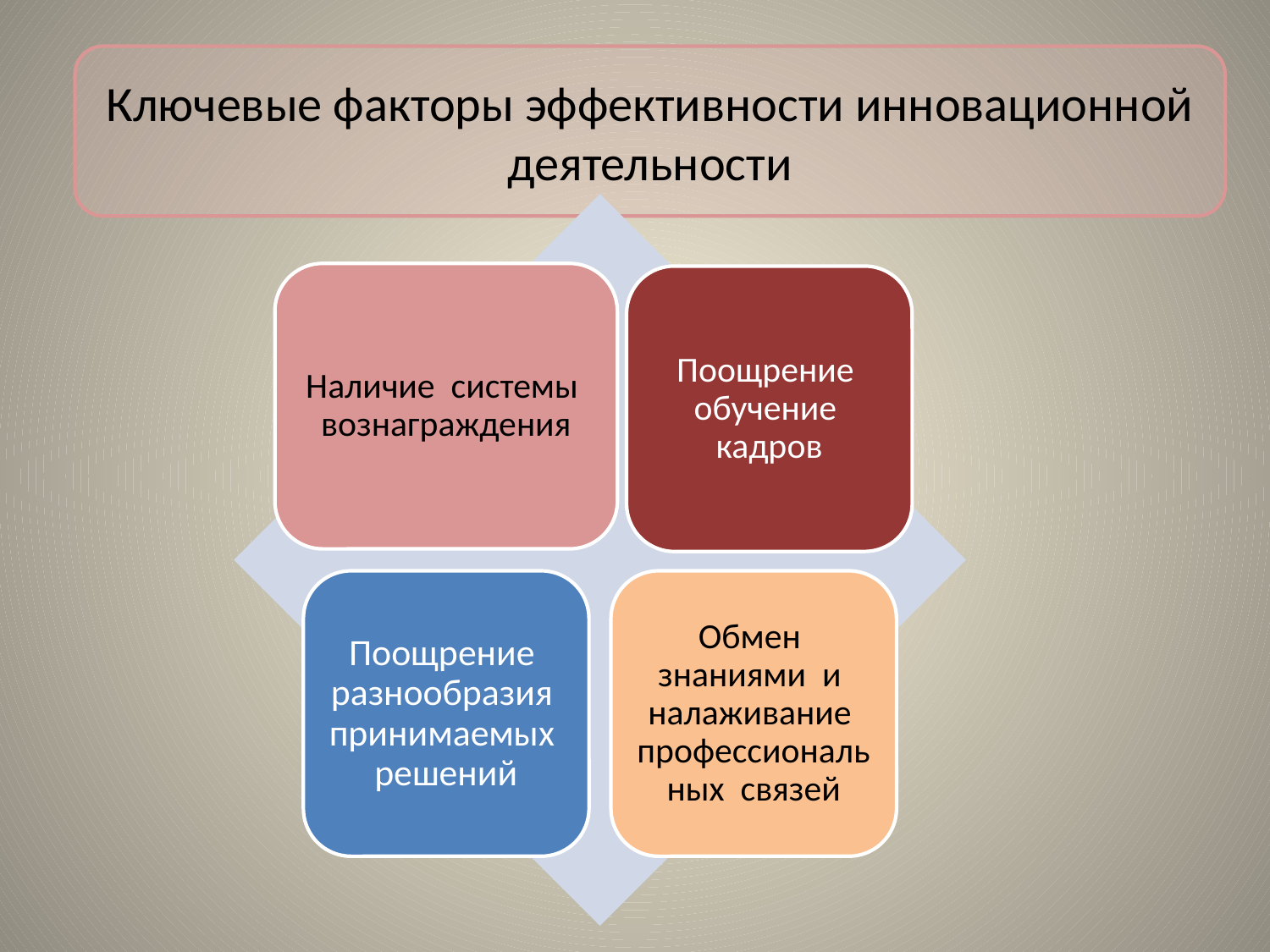

Ключевые факторы эффективности инновационной деятельности
Наличие  системы  вознаграждения
Поощрение  обучение  кадров
Поощрение  разнообразия  принимаемых  решений
Обмен  знаниями  и  налаживание  профессиональных  связей